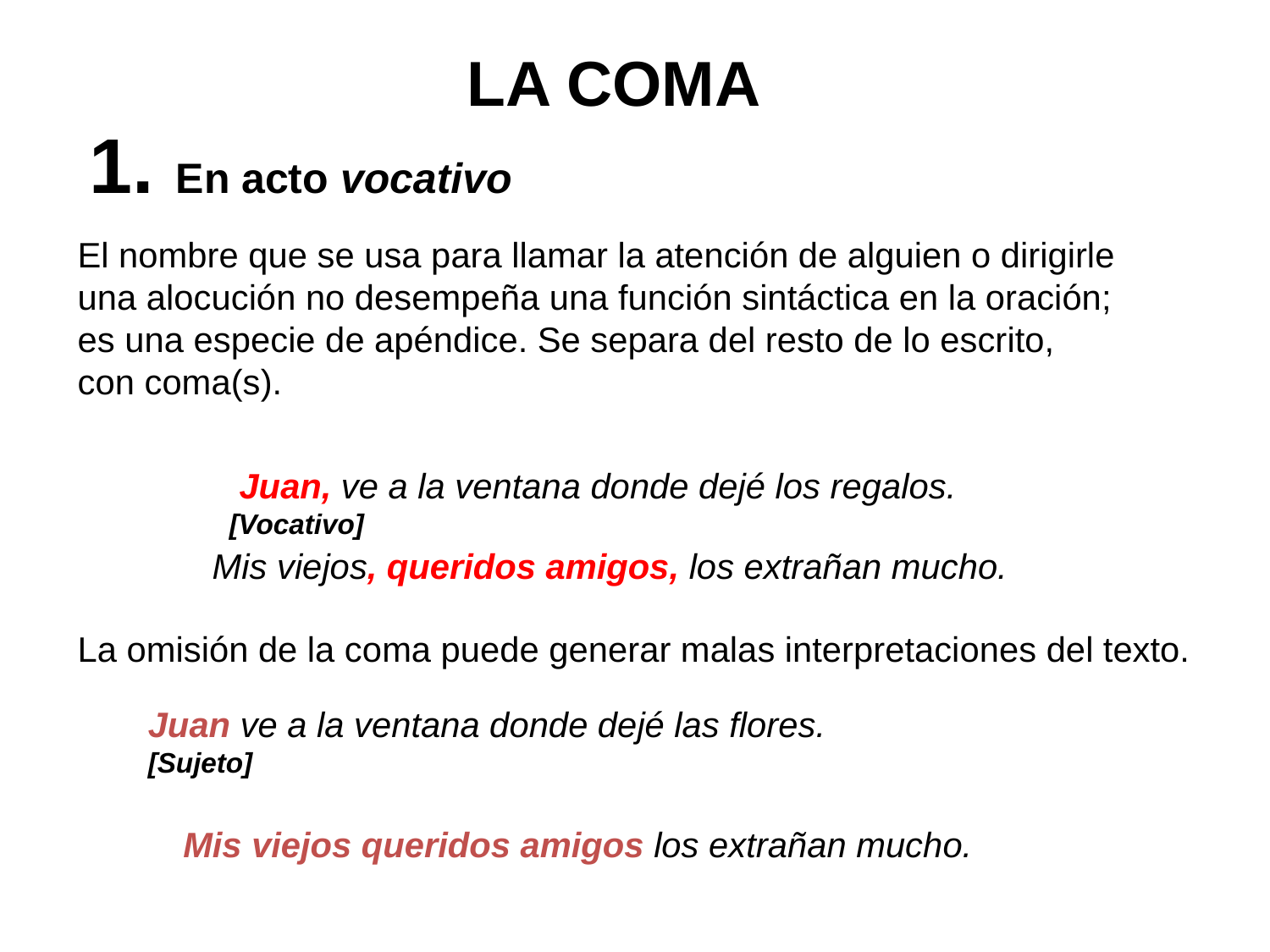

LA COMA
1. En acto vocativo
El nombre que se usa para llamar la atención de alguien o dirigirle
una alocución no desempeña una función sintáctica en la oración;
es una especie de apéndice. Se separa del resto de lo escrito,
con coma(s).
 Juan, ve a la ventana donde dejé los regalos.
[Vocativo]
Mis viejos, queridos amigos, los extrañan mucho.
La omisión de la coma puede generar malas interpretaciones del texto.
Juan ve a la ventana donde dejé las flores.
[Sujeto]
Mis viejos queridos amigos los extrañan mucho.